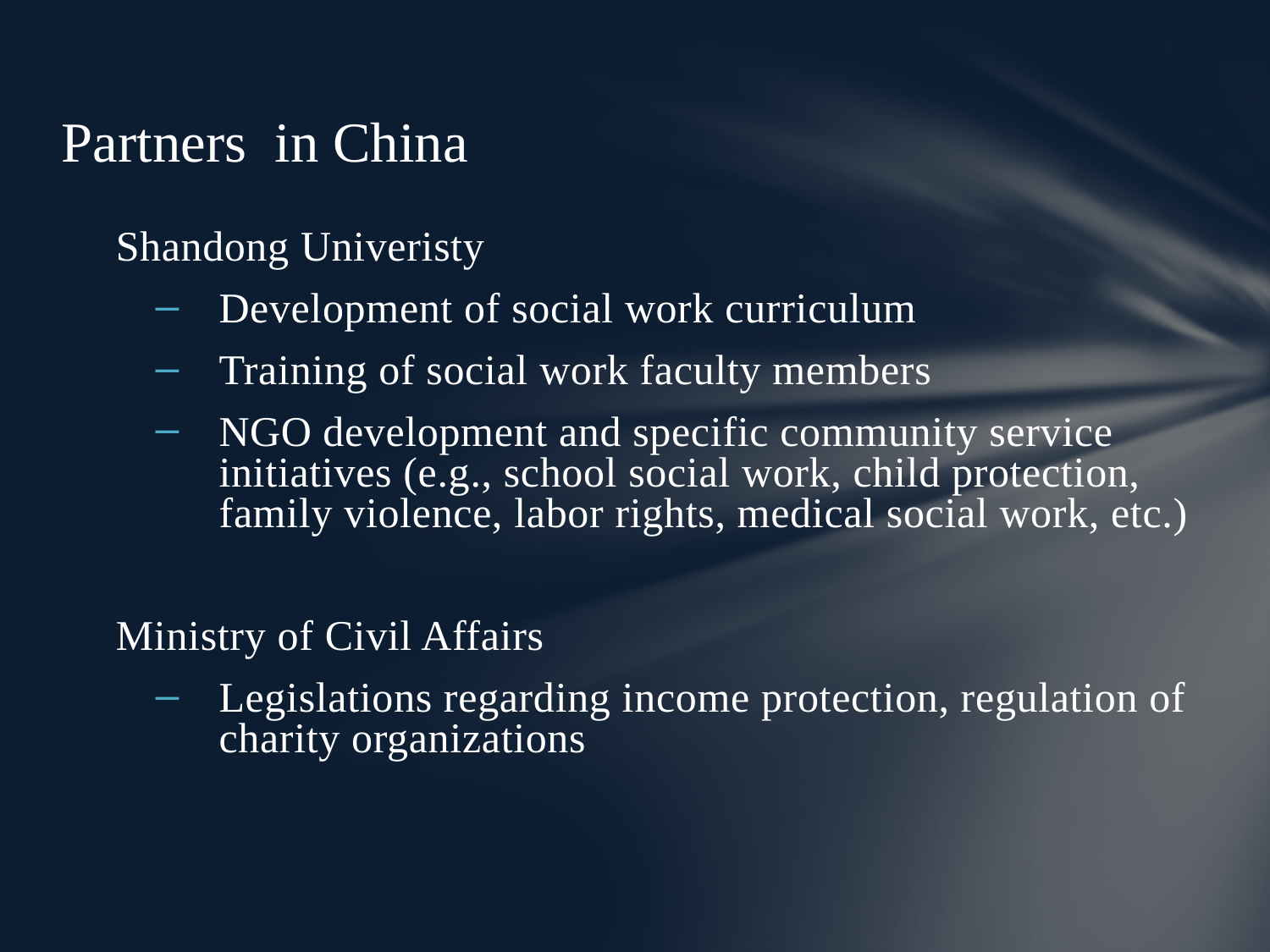

# Partners  in China
Shandong Univeristy
Development of social work curriculum
Training of social work faculty members
NGO development and specific community service initiatives (e.g., school social work, child protection, family violence, labor rights, medical social work, etc.)

Ministry of Civil Affairs
Legislations regarding income protection, regulation of charity organizations